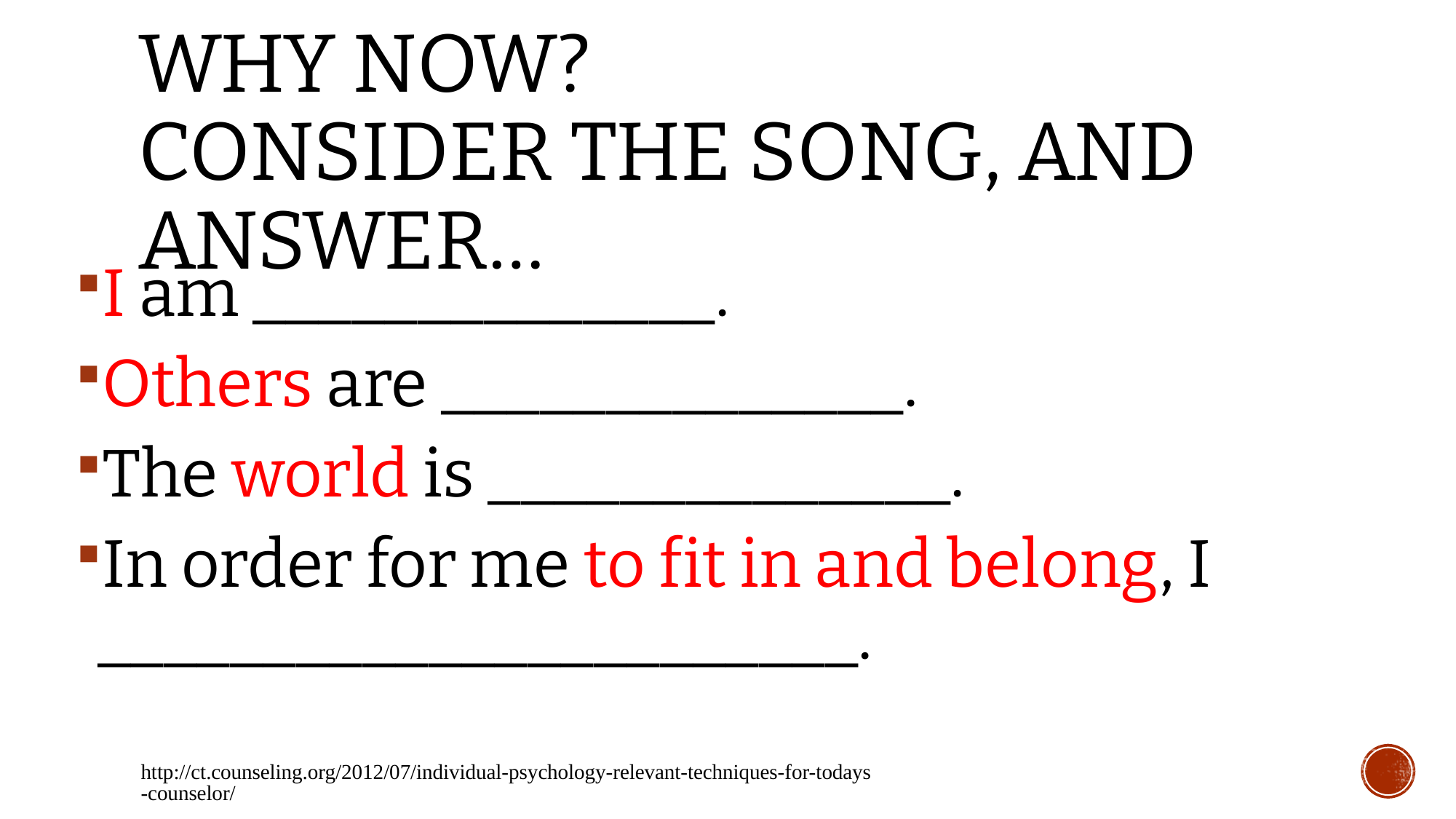

# Why now? Consider the song, and answer…
I am ______________.
Others are ______________.
The world is ______________.
In order for me to fit in and belong, I _______________________.
http://ct.counseling.org/2012/07/individual-psychology-relevant-techniques-for-todays-counselor/